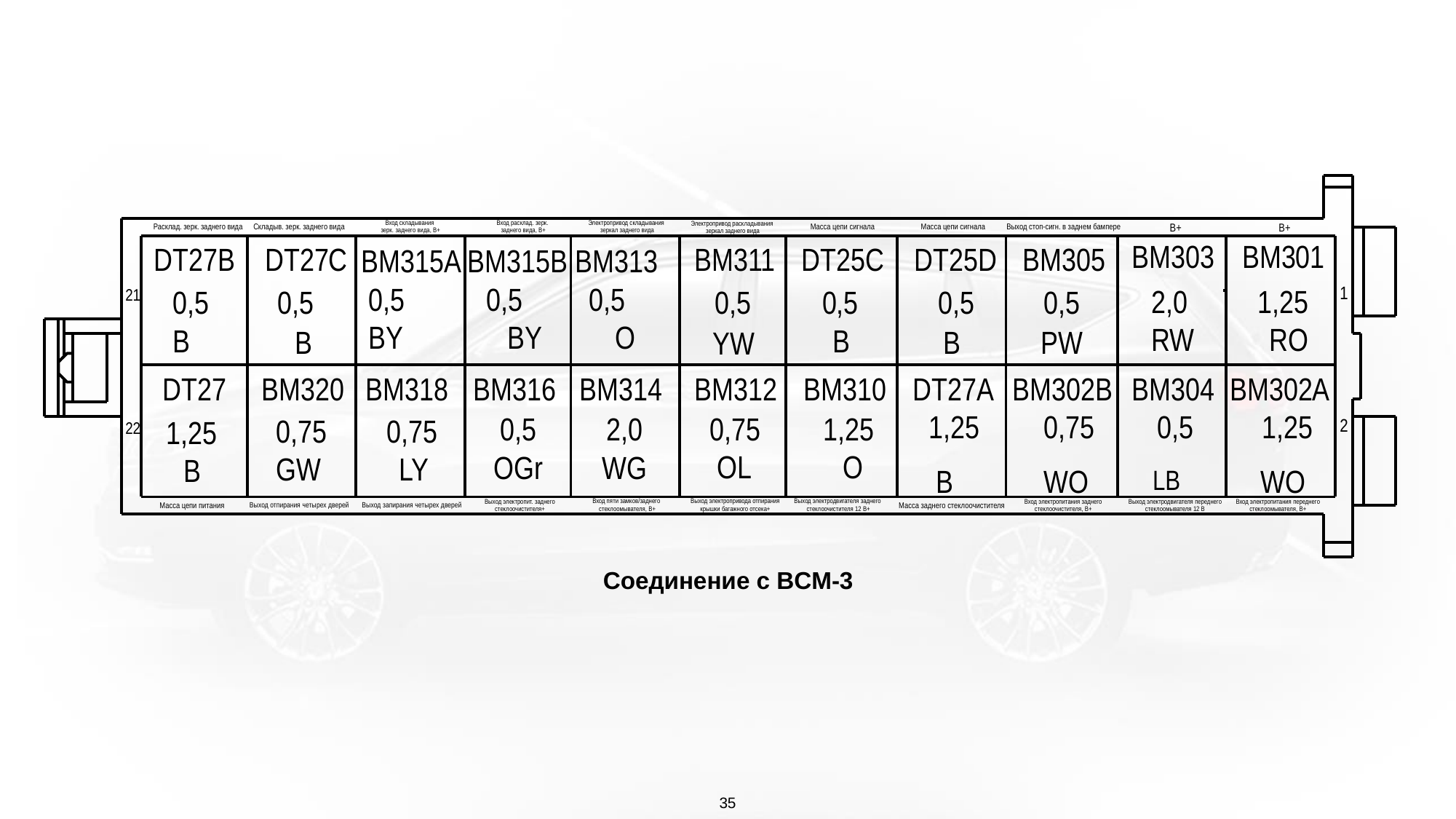

Вход складывания
зерк. заднего вида, B+
Вход расклад. зерк.
заднего вида, B+
Электропривод складывания
зеркал заднего вида
Электропривод раскладывания
зеркал заднего вида
B+
B+
Выход стоп-сигн. в заднем бампере
Расклад. зерк. заднего вида
Складыв. зерк. заднего вида
Масса цепи сигнала
Масса цепи сигнала
BM303
BM301

BM315A BM315B BM313
 0,5	 0,5	 0,5
 BY	BY	O
DT27B
DT27C
BM311
DT25C
DT25D
BM305
2,0	1,25
RW	RO
0,5	0,5
B
1
0,5
0,5
0,5
0,5
21
B
B
PW
B
YW
DT27
BM320
BM318	BM316	BM314
BM312
BM310
DT27A
BM302B
BM304
BM302A
1,25	0,75	0,5	1,25
 B	 WO	 LB	 WO
0,5
OGr
2,0
WG
0,75	1,25
 OL	O
1,25
B
0,75	0,75
GW	LY
2
22
Вход пяти замков/заднего
стеклоомывателя, B+
Выход электропривода отпирания
крышки багажного отсека+
Выход электродвигателя заднего
стеклоочистителя 12 В+
Вход электропитания переднего стеклоомывателя, B+
Выход электропит. заднего стеклоочистителя+
Вход электропитания заднего стеклоочистителя, B+
Выход электродвигателя переднего стеклоомывателя 12 В
Масса цепи питания
Масса заднего стеклоочистителя
Выход отпирания четырех дверей
Выход запирания четырех дверей
Соединение с BCM-3
35